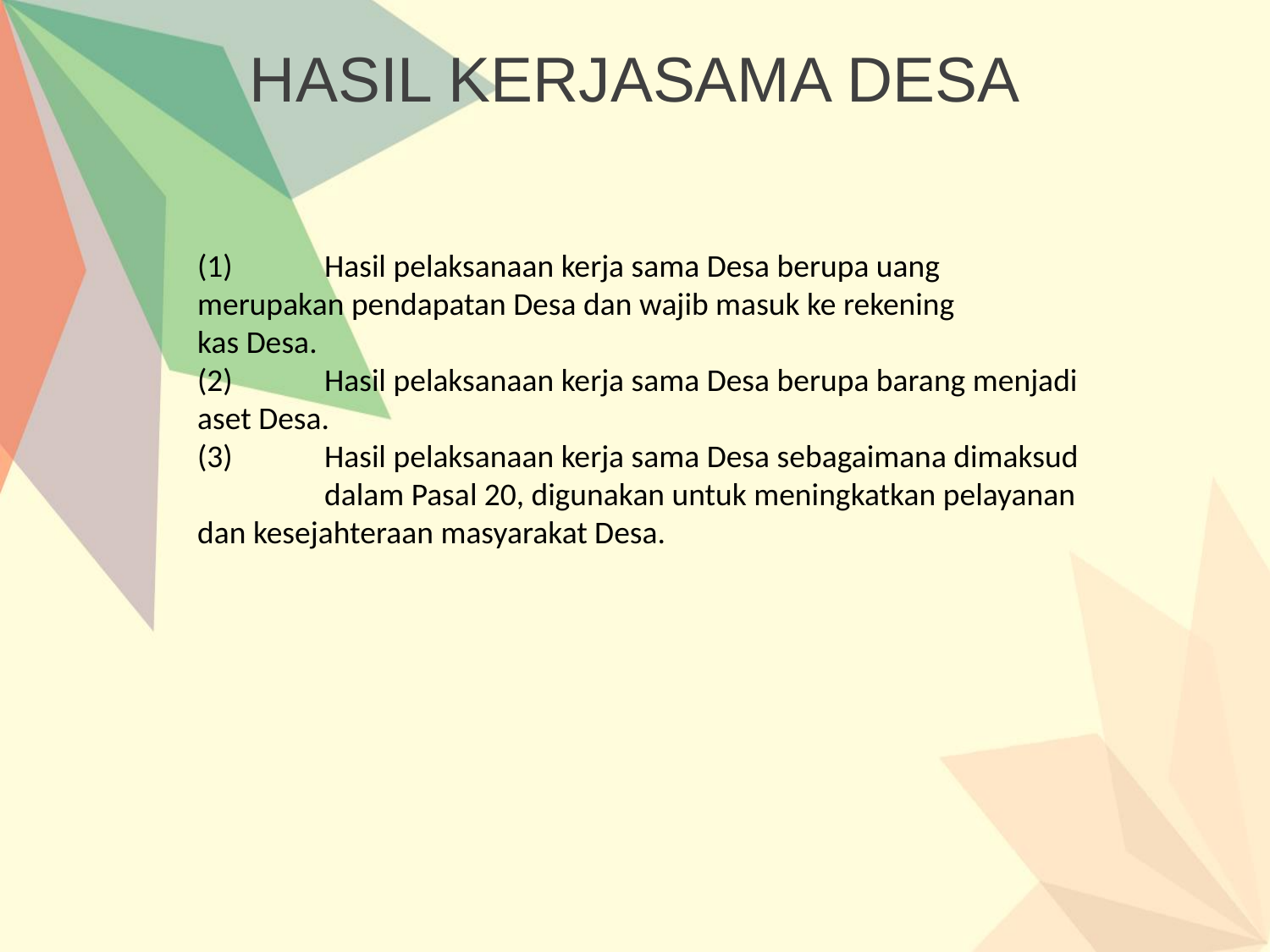

HASIL KERJASAMA DESA
(1)	Hasil pelaksanaan kerja sama Desa berupa uang 	merupakan pendapatan Desa dan wajib masuk ke rekening 	kas Desa.
(2)	Hasil pelaksanaan kerja sama Desa berupa barang menjadi 	aset Desa.
(3)	Hasil pelaksanaan kerja sama Desa sebagaimana dimaksud 	dalam Pasal 20, digunakan untuk meningkatkan pelayanan 	dan kesejahteraan masyarakat Desa.